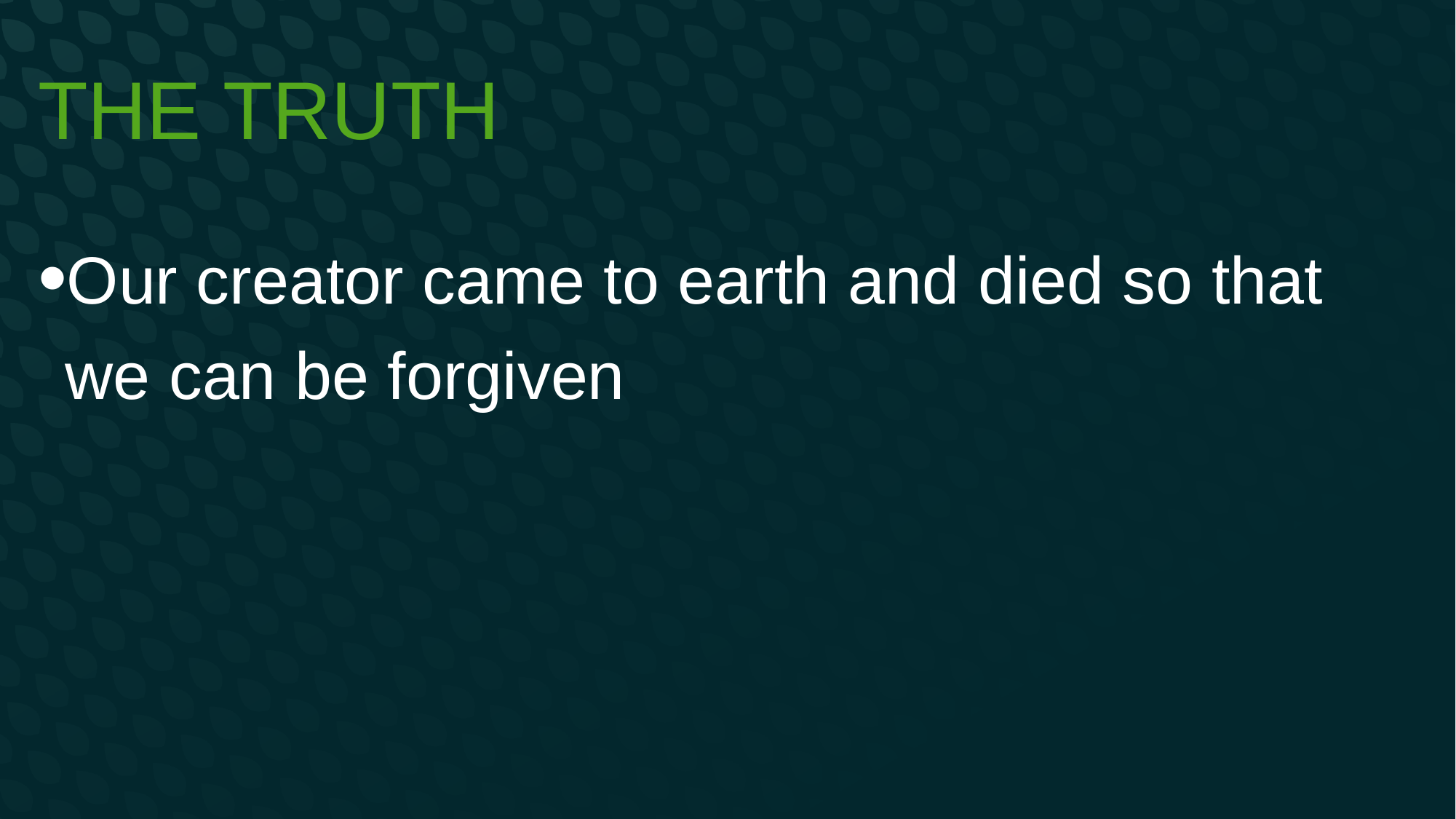

# The truth
Our creator came to earth and died so that we can be forgiven